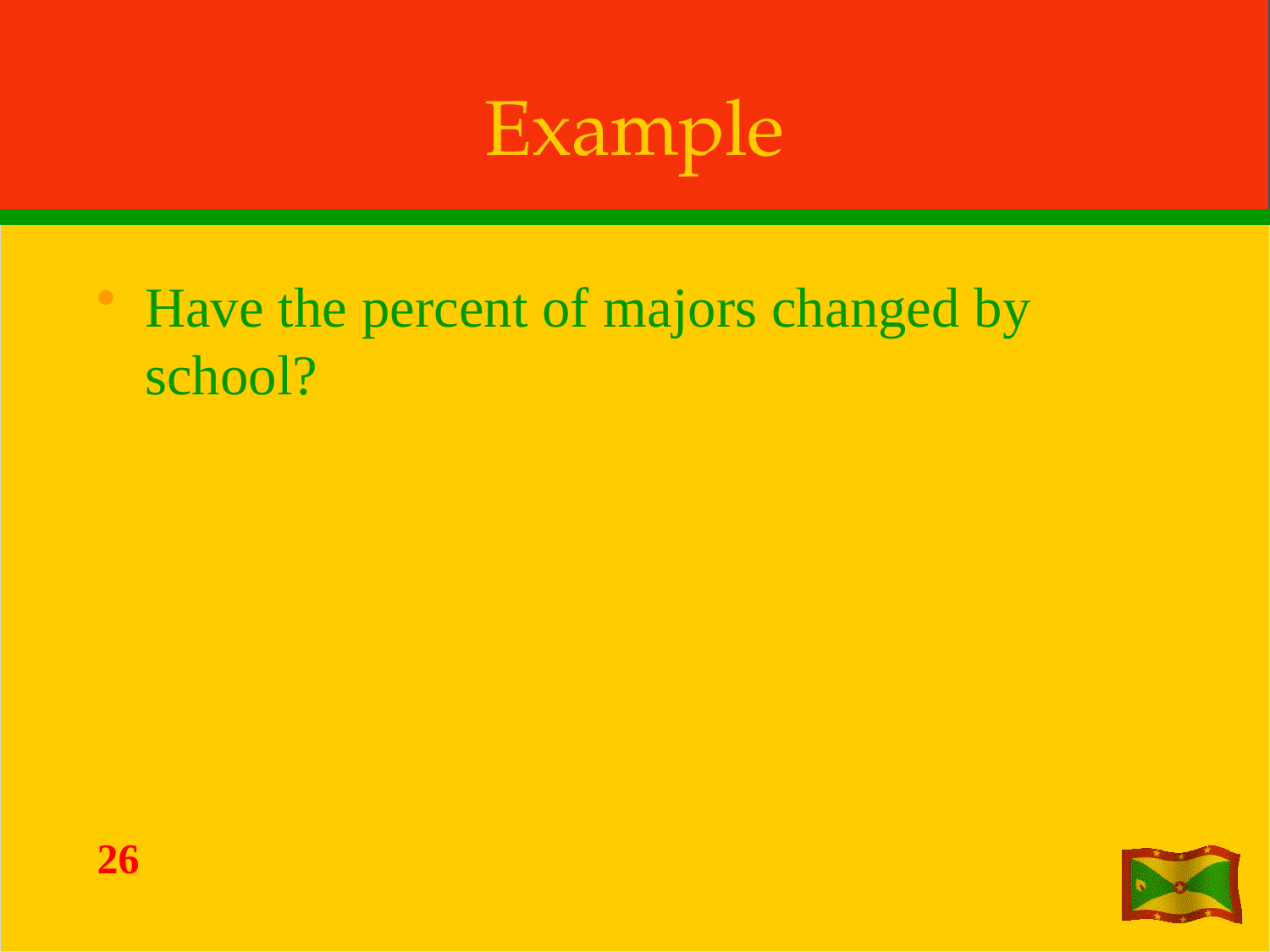

# Example
Have the percent of majors changed by school?